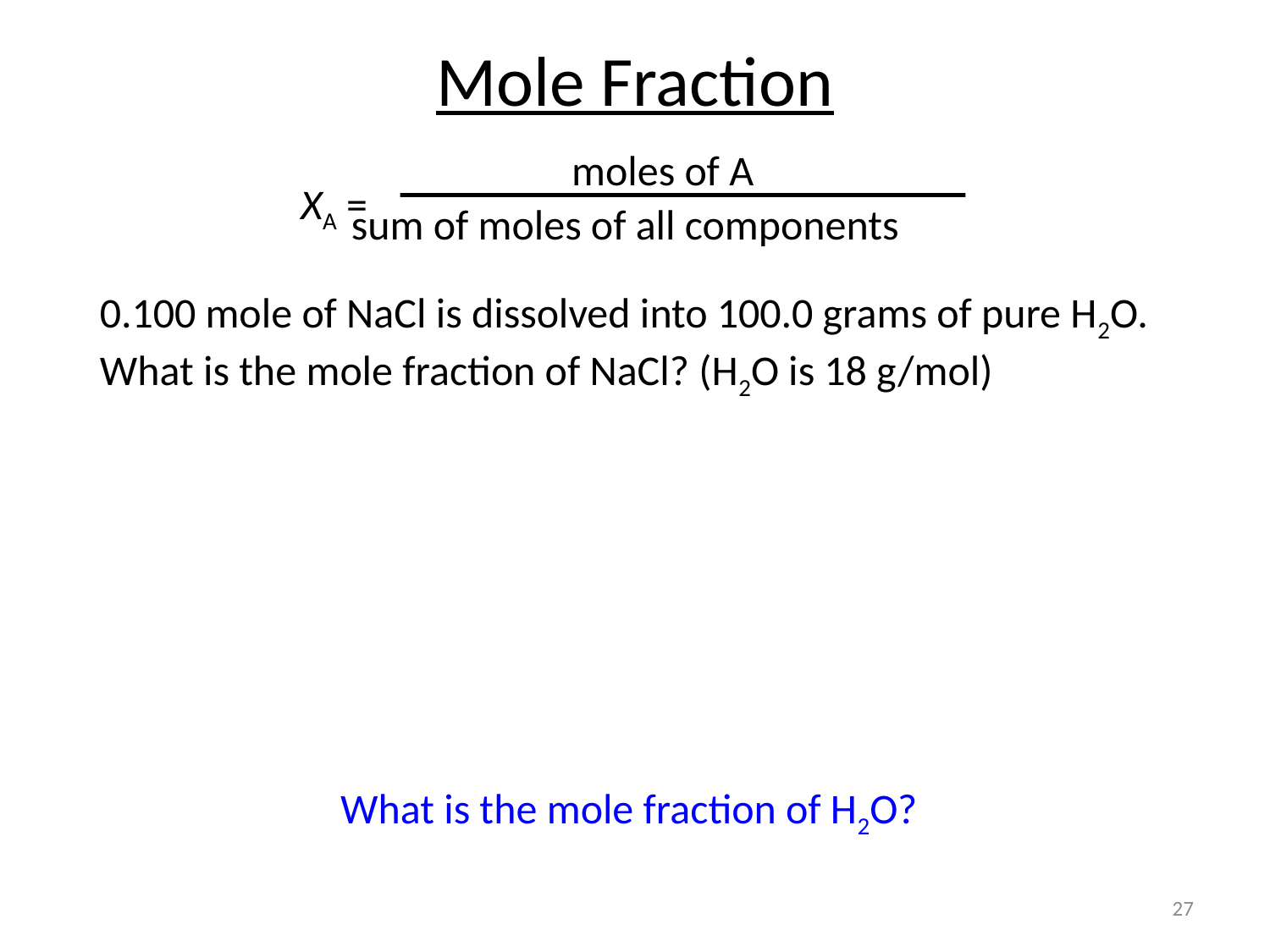

# Mole Fraction
moles of A
sum of moles of all components

XA =
0.100 mole of NaCl is dissolved into 100.0 grams of pure H2O. What is the mole fraction of NaCl? (H2O is 18 g/mol)
100.0 g / 18.0 g mol¯1 = 5.56 mol of H2O
Total mol = 5.56 mol of H2O + 0.100 mol NaCl= 5.66 mol
Mole fraction of NaCl = 0.100 mol / 5.66 mol = 0.018

What is the mole fraction of H2O?
27